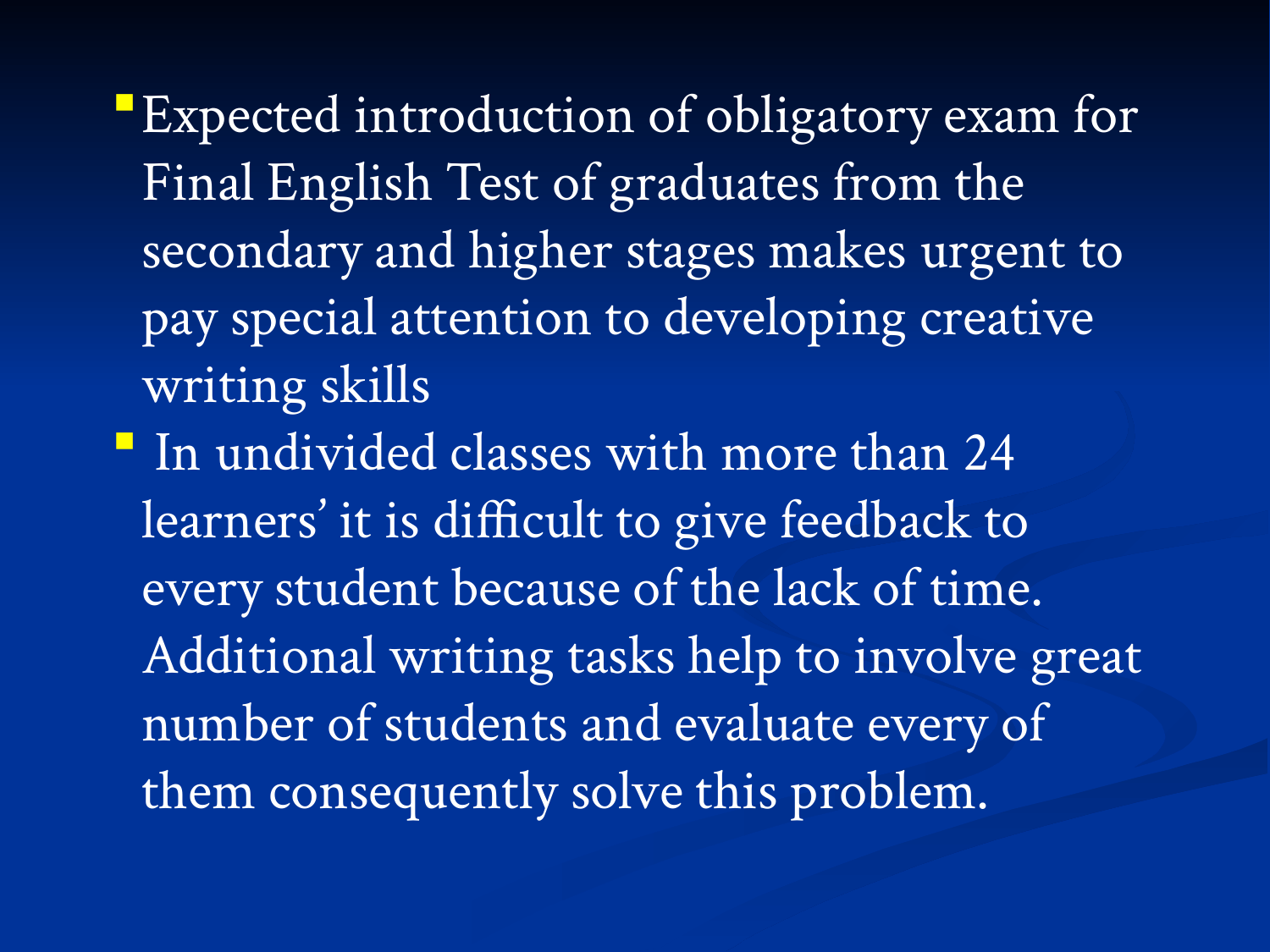

Expected introduction of obligatory exam for Final English Test of graduates from the secondary and higher stages makes urgent to pay special attention to developing creative writing skills
 In undivided classes with more than 24 learners’ it is difficult to give feedback to every student because of the lack of time. Additional writing tasks help to involve great number of students and evaluate every of them consequently solve this problem.